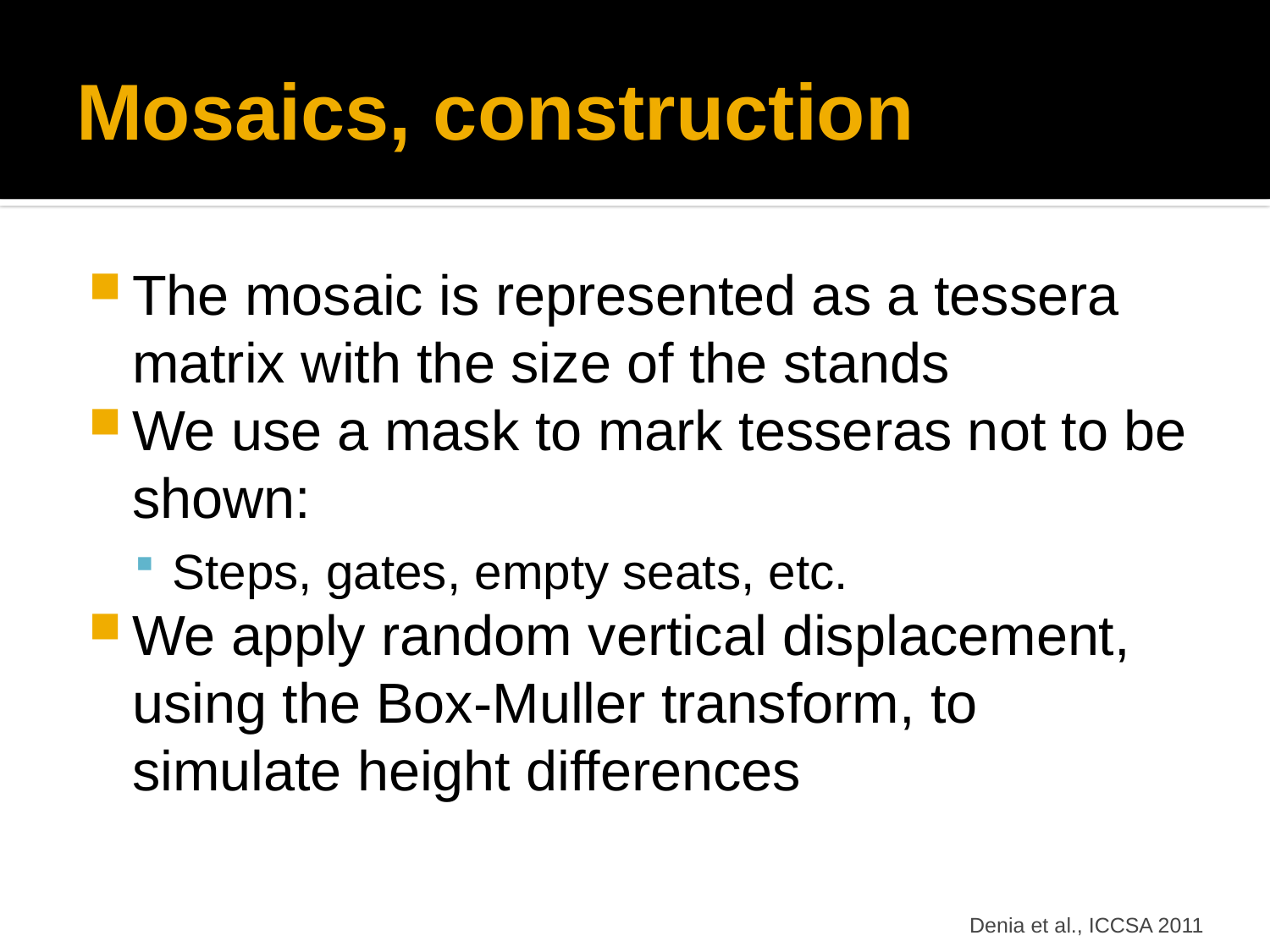

# Mosaics, construction
The mosaic is represented as a tessera matrix with the size of the stands
We use a mask to mark tesseras not to be shown:
Steps, gates, empty seats, etc.
We apply random vertical displacement, using the Box-Muller transform, to simulate height differences
Denia et al., ICCSA 2011